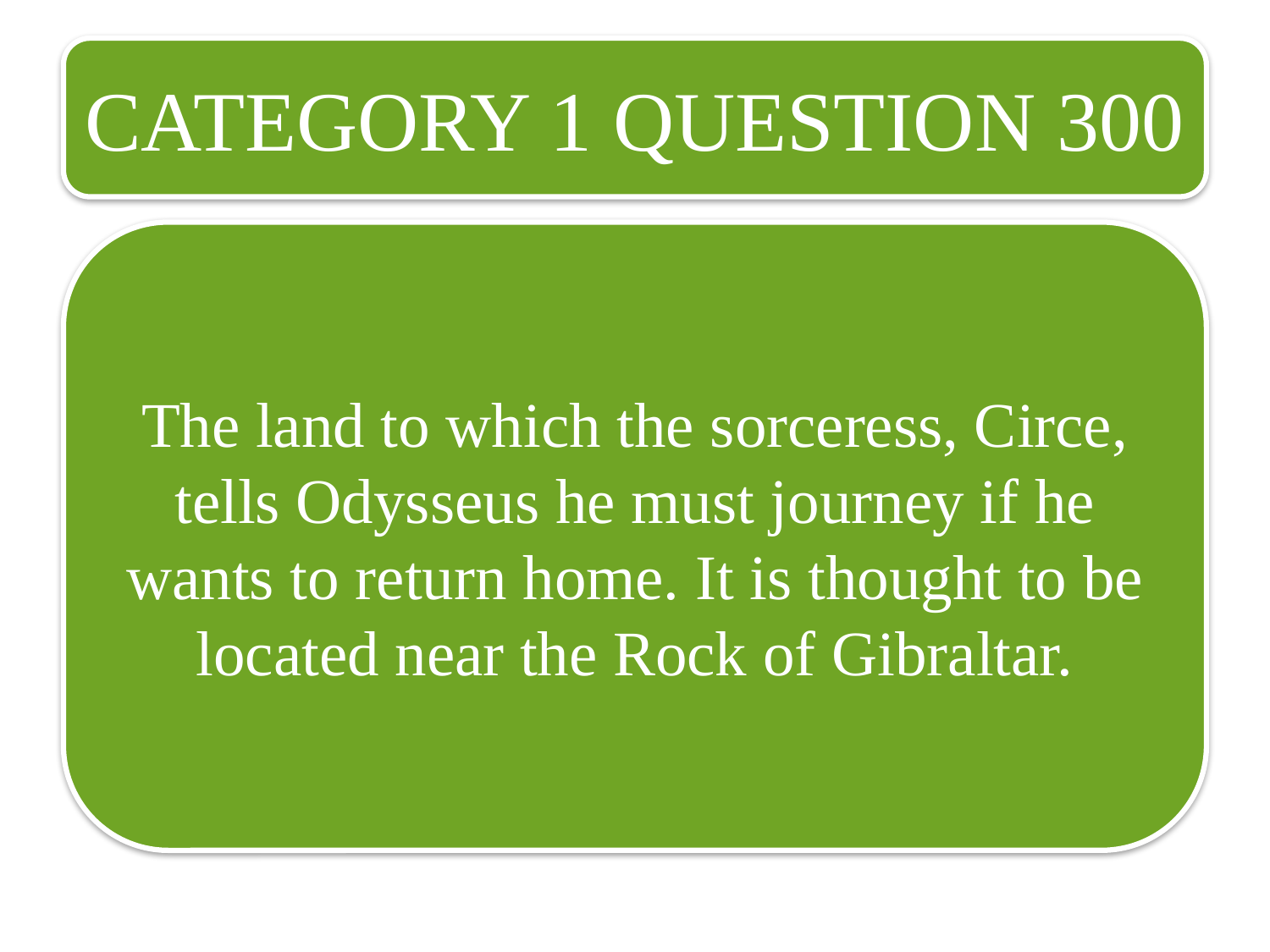

CATEGORY 1 QUESTION 300
The land to which the sorceress, Circe, tells Odysseus he must journey if he wants to return home. It is thought to be located near the Rock of Gibraltar.